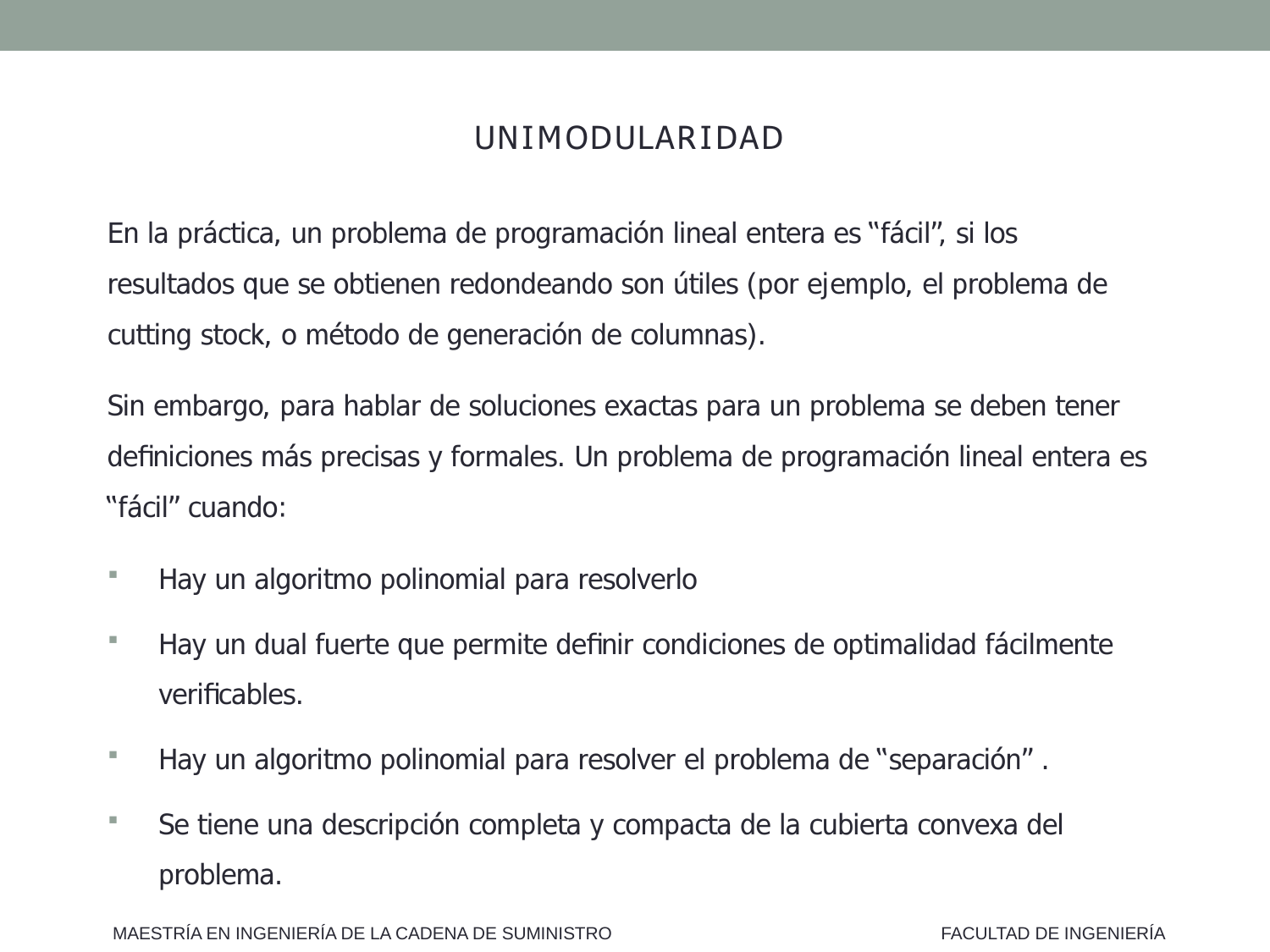

UNIMODULARIDAD

En la práctica, un problema de programación lineal entera es “fácil”, si los resultados que se obtienen redondeando son útiles (por ejemplo, el problema de cutting stock, o método de generación de columnas).
Sin embargo, para hablar de soluciones exactas para un problema se deben tener definiciones más precisas y formales. Un problema de programación lineal entera es “fácil” cuando:
Hay un algoritmo polinomial para resolverlo
Hay un dual fuerte que permite definir condiciones de optimalidad fácilmente verificables.
Hay un algoritmo polinomial para resolver el problema de “separación” .
Se tiene una descripción completa y compacta de la cubierta convexa del problema.
MAESTRÍA EN INGENIERÍA DE LA CADENA DE SUMINISTRO
FACULTAD DE INGENIERÍA